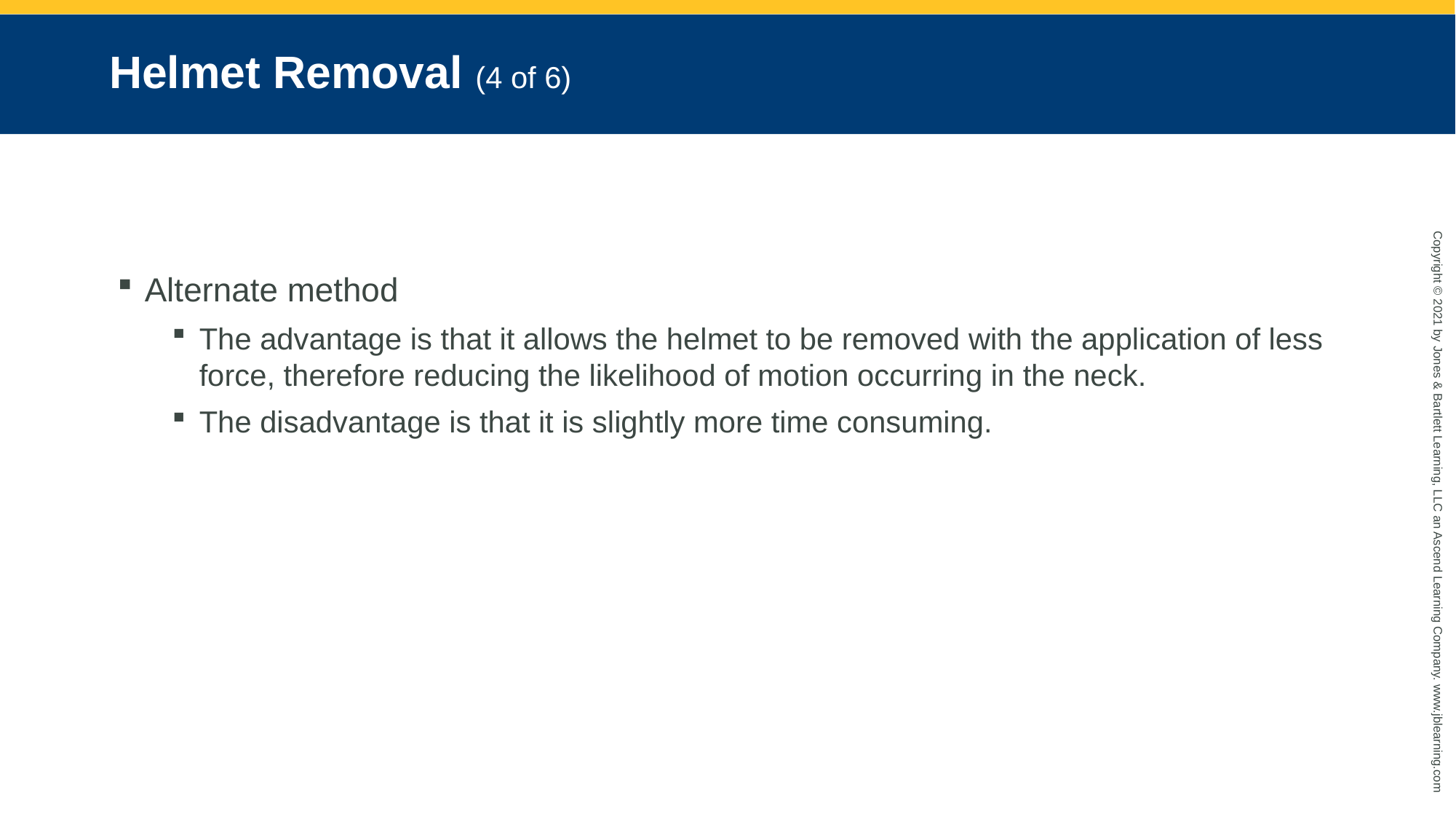

# Helmet Removal (4 of 6)
Alternate method
The advantage is that it allows the helmet to be removed with the application of less force, therefore reducing the likelihood of motion occurring in the neck.
The disadvantage is that it is slightly more time consuming.